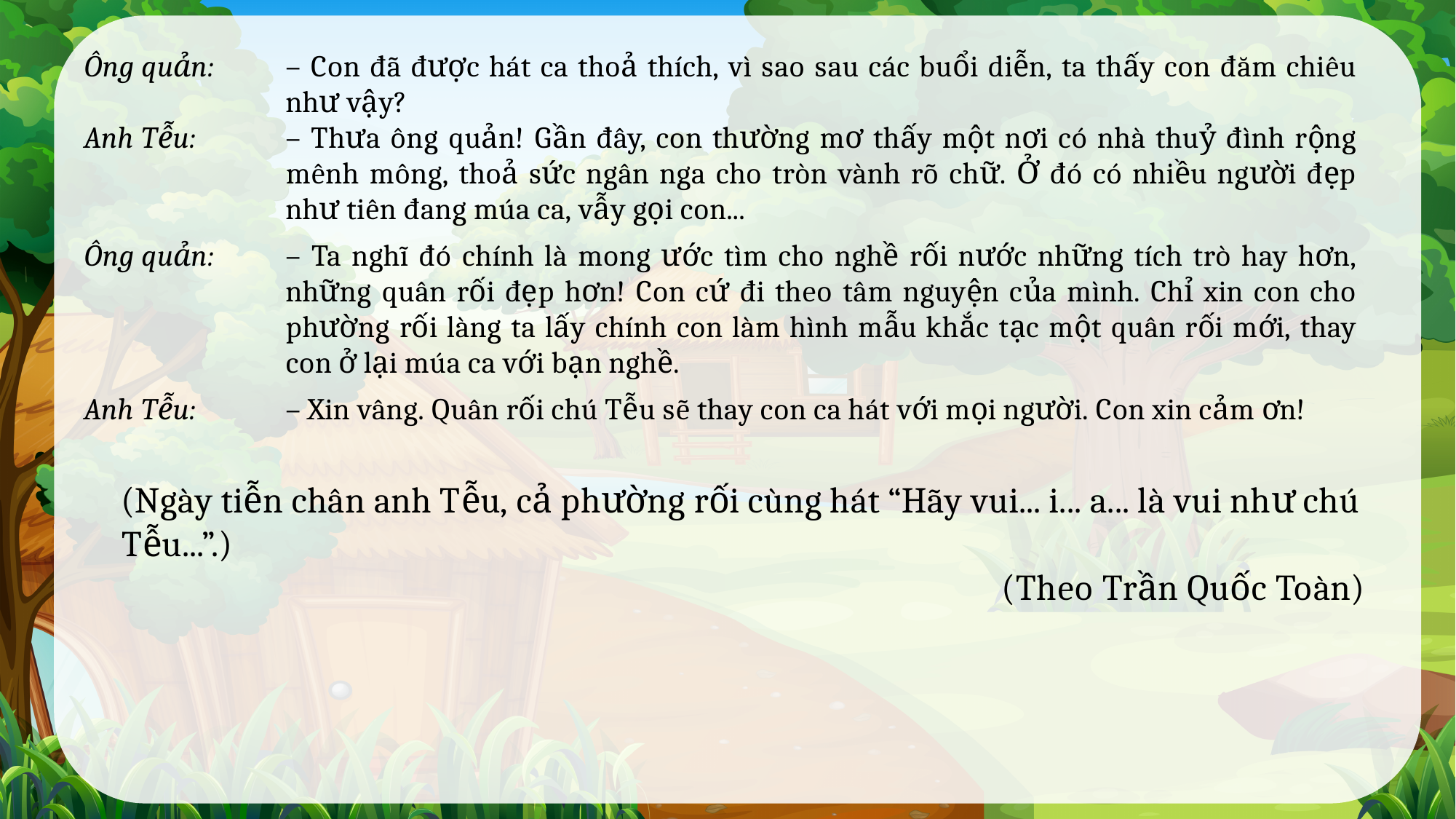

| Ông quản:   Anh Tễu: | – Con đã được hát ca thoả thích, vì sao sau các buổi diễn, ta thấy con đăm chiêu như vậy? – Thưa ông quản! Gần đây, con thường mơ thấy một nơi có nhà thuỷ đình rộng mênh mông, thoả sức ngân nga cho tròn vành rõ chữ. Ở đó có nhiều người đẹp như tiên đang múa ca, vẫy gọi con... |
| --- | --- |
| Ông quản: | – Ta nghĩ đó chính là mong ước tìm cho nghề rối nước những tích trò hay hơn, những quân rối đẹp hơn! Con cứ đi theo tâm nguyện của mình. Chỉ xin con cho phường rối làng ta lấy chính con làm hình mẫu khắc tạc một quân rối mới, thay con ở lại múa ca với bạn nghề. |
| Anh Tễu: | – Xin vâng. Quân rối chú Tễu sẽ thay con ca hát với mọi người. Con xin cảm ơn! |
(Ngày tiễn chân anh Tễu, cả phường rối cùng hát “Hãy vui... i... a... là vui như chú Tễu...”.)
(Theo Trần Quốc Toàn)